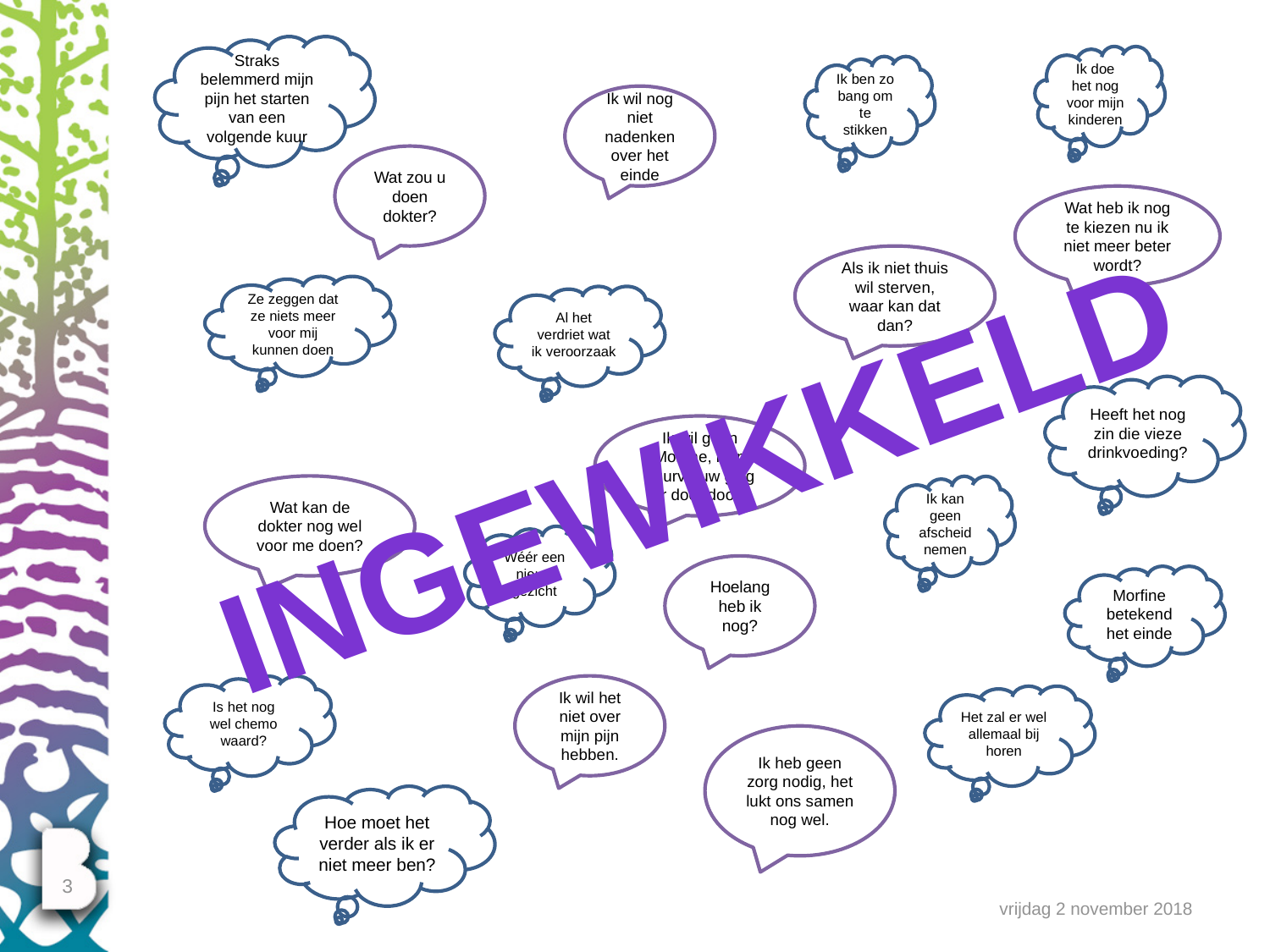

Straks belemmerd mijn pijn het starten van een volgende kuur
Ik doe het nog voor mijn kinderen
Ik ben zo bang om te stikken
Ik wil nog niet nadenken over het einde
Wat zou u doen dokter?
Wat heb ik nog te kiezen nu ik niet meer beter wordt?
Als ik niet thuis wil sterven, waar kan dat dan?
Ze zeggen dat ze niets meer voor mij kunnen doen
Al het verdriet wat ik veroorzaak
Heeft het nog zin die vieze drinkvoeding?
ingewikkeld
Ik wil geen Morfine, mijn buurvrouw ging er door dood.
Wat kan de dokter nog wel voor me doen?
Ik kan geen afscheid nemen
Wéér een nieuw gezicht
Hoelang heb ik nog?
Morfine betekend het einde
Is het nog wel chemo waard?
Ik wil het niet over mijn pijn hebben.
Het zal er wel allemaal bij horen
Ik heb geen zorg nodig, het lukt ons samen nog wel.
Hoe moet het verder als ik er niet meer ben?
3
vrijdag 2 november 2018